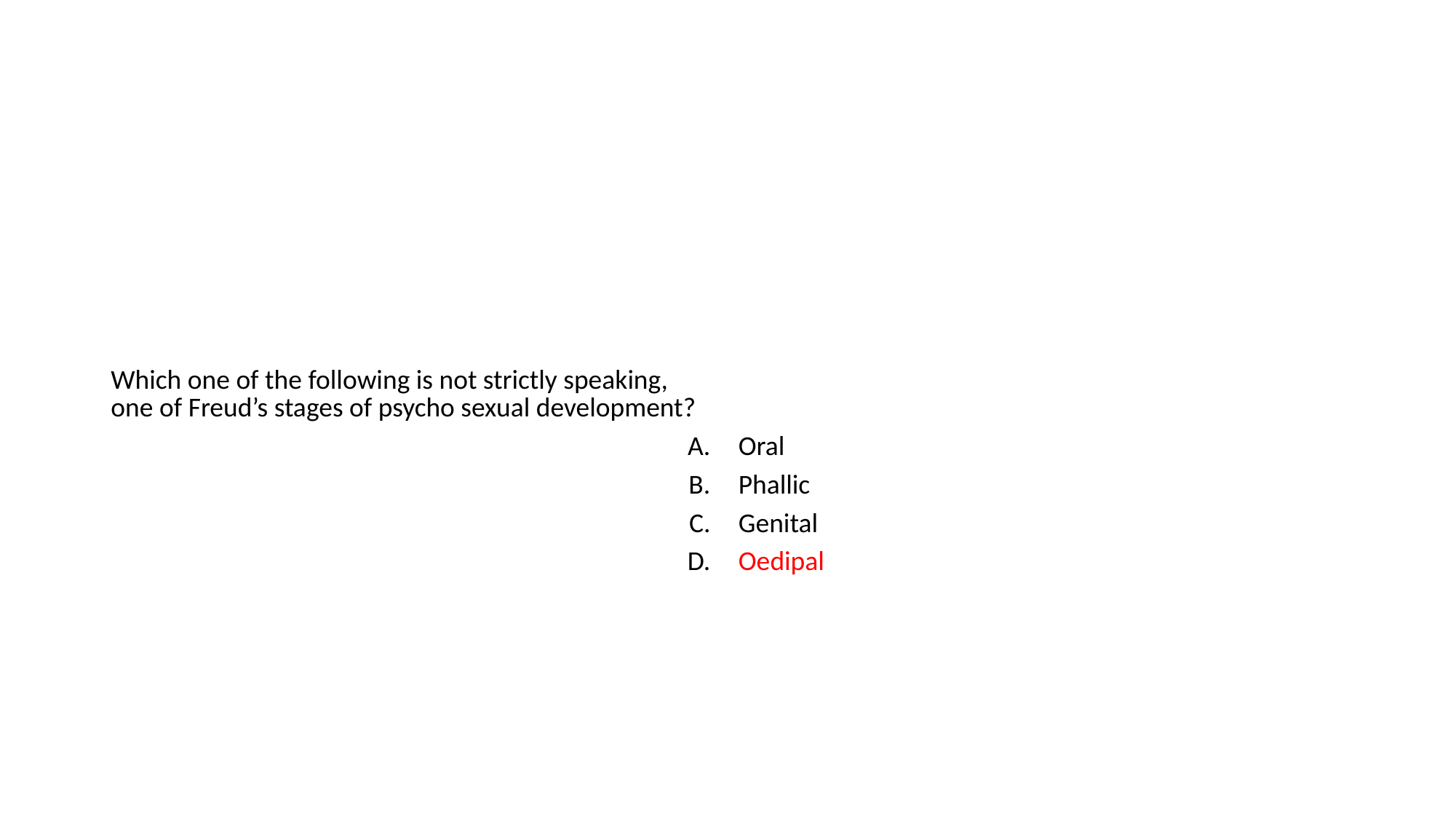

#
| Which one of the following is not strictly speaking, one of Freud’s stages of psycho sexual development? |  |
| --- | --- |
| A. | Oral |
| B. | Phallic |
| C. | Genital |
| D. | Oedipal |